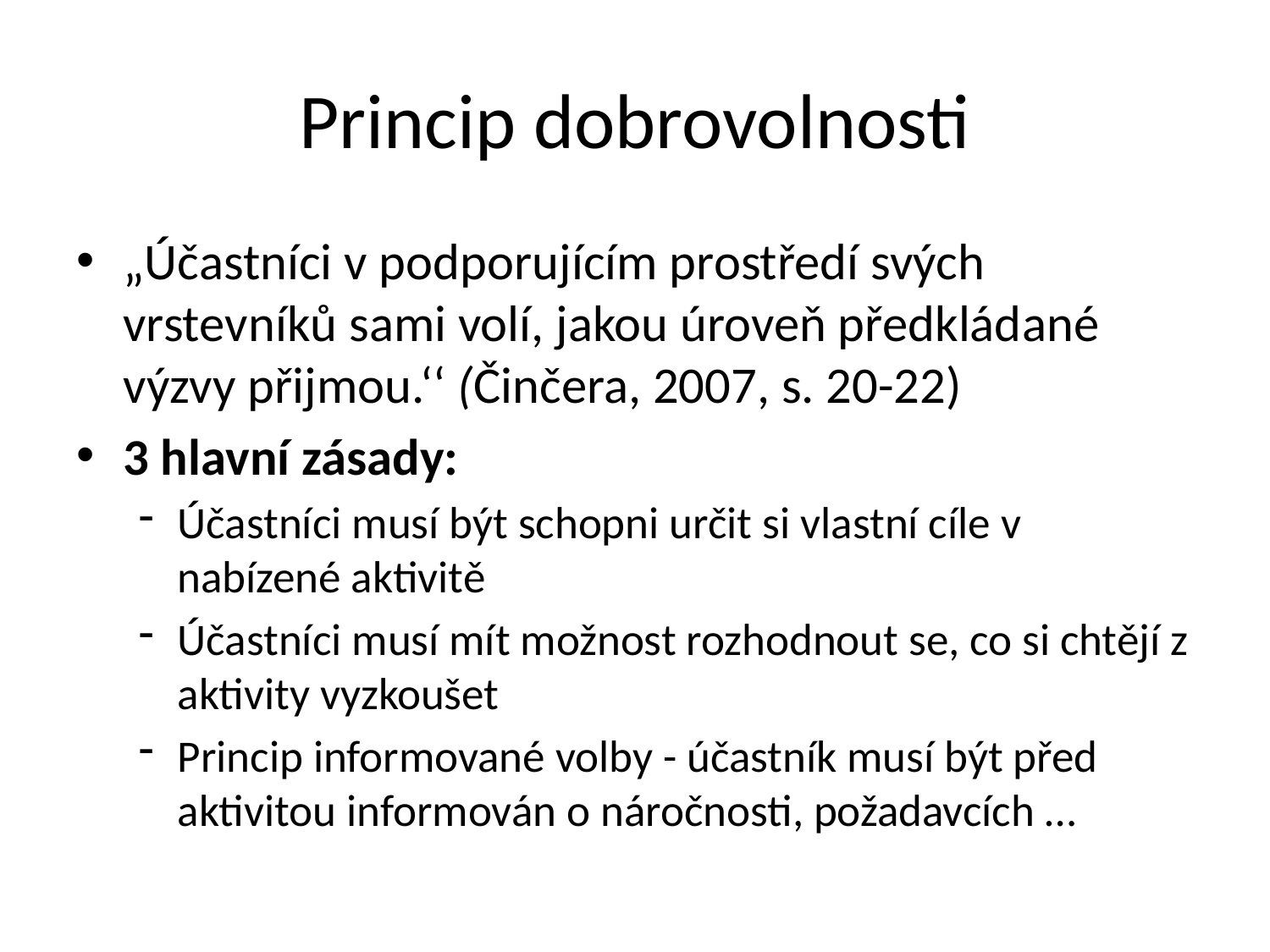

# Princip dobrovolnosti
„Účastníci v podporujícím prostředí svých vrstevníků sami volí, jakou úroveň předkládané výzvy přijmou.‘‘ (Činčera, 2007, s. 20-22)
3 hlavní zásady:
Účastníci musí být schopni určit si vlastní cíle v nabízené aktivitě
Účastníci musí mít možnost rozhodnout se, co si chtějí z aktivity vyzkoušet
Princip informované volby - účastník musí být před aktivitou informován o náročnosti, požadavcích …